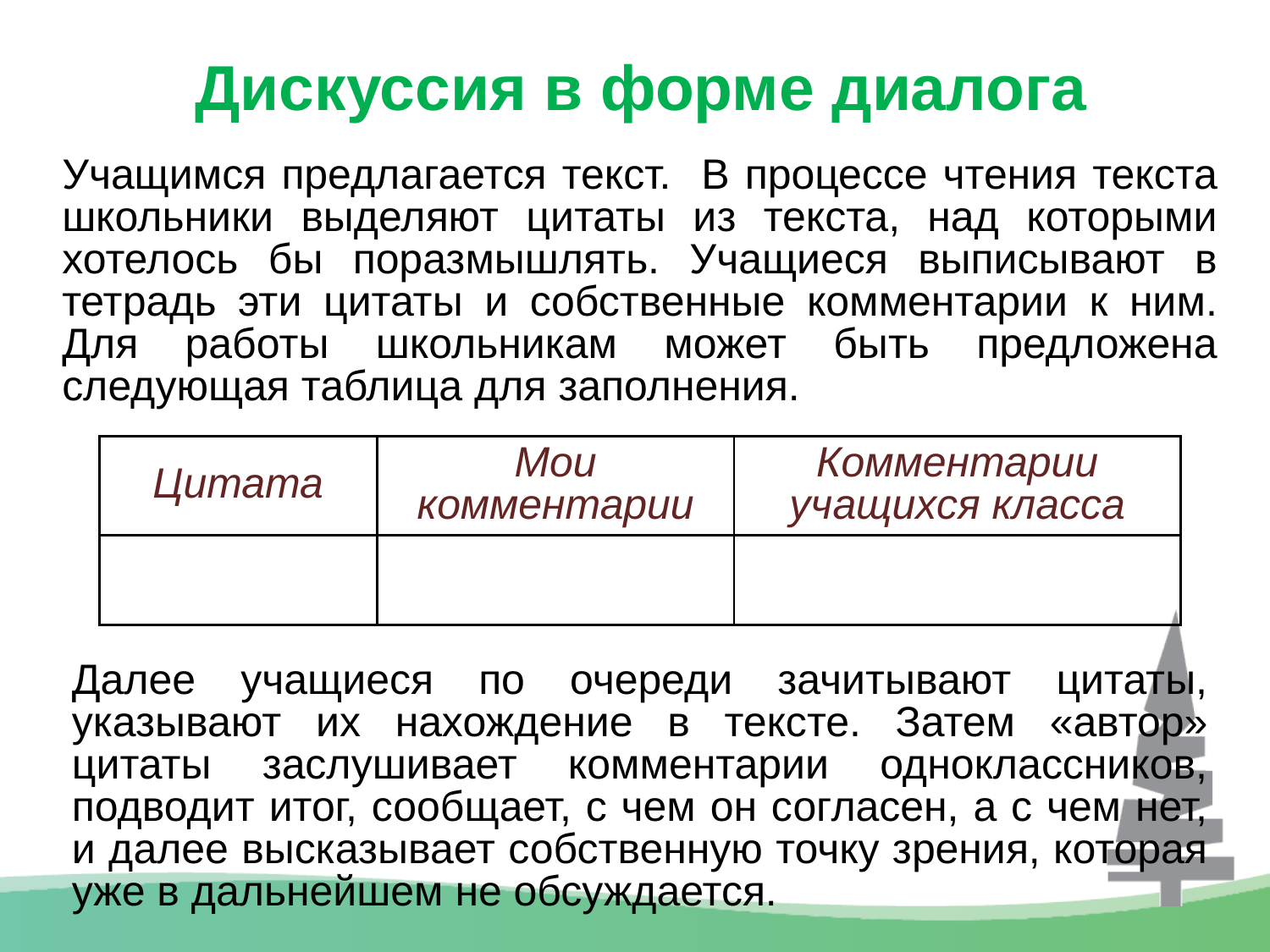

# Дискуссия в форме диалога
Учащимся предлагается текст.  В процессе чтения текста школьники выделяют цитаты из текста, над которыми хотелось бы поразмышлять. Учащиеся выписывают в тетрадь эти цитаты и собственные комментарии к ним. Для работы школьникам может быть предложена следующая таблица для заполнения.
| Цитата | Мои комментарии | Комментарии учащихся класса |
| --- | --- | --- |
|  |  |  |
Далее учащиеся по очереди зачитывают цитаты, указывают их нахождение в тексте. Затем «автор» цитаты заслушивает комментарии одноклассников, подводит итог, сообщает, с чем он согласен, а с чем нет, и далее высказывает собственную точку зрения, которая уже в дальнейшем не обсуждается.